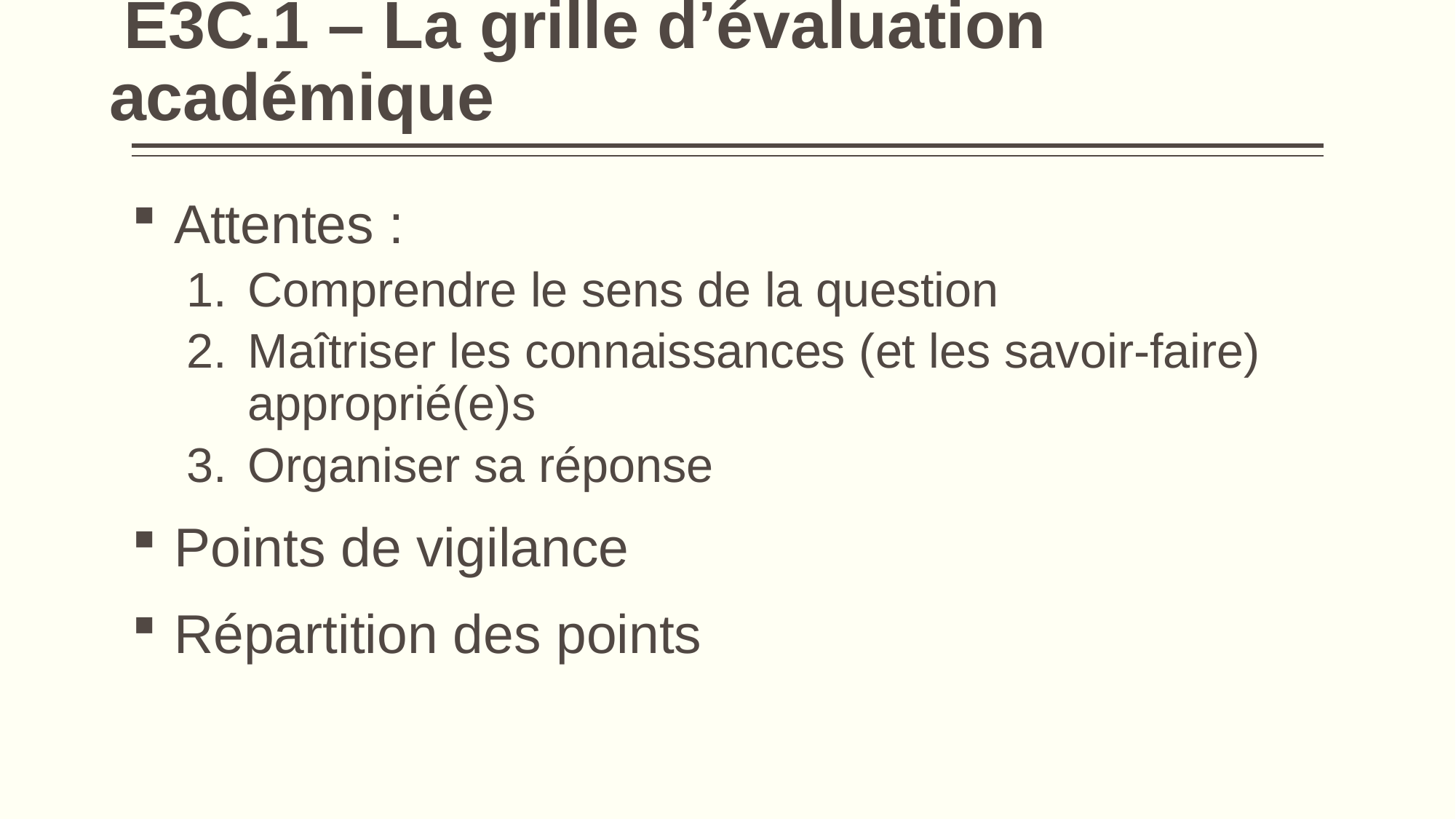

# E3C.1 – La grille d’évaluation académique
 Attentes :
Comprendre le sens de la question
Maîtriser les connaissances (et les savoir-faire) approprié(e)s
Organiser sa réponse
 Points de vigilance
 Répartition des points